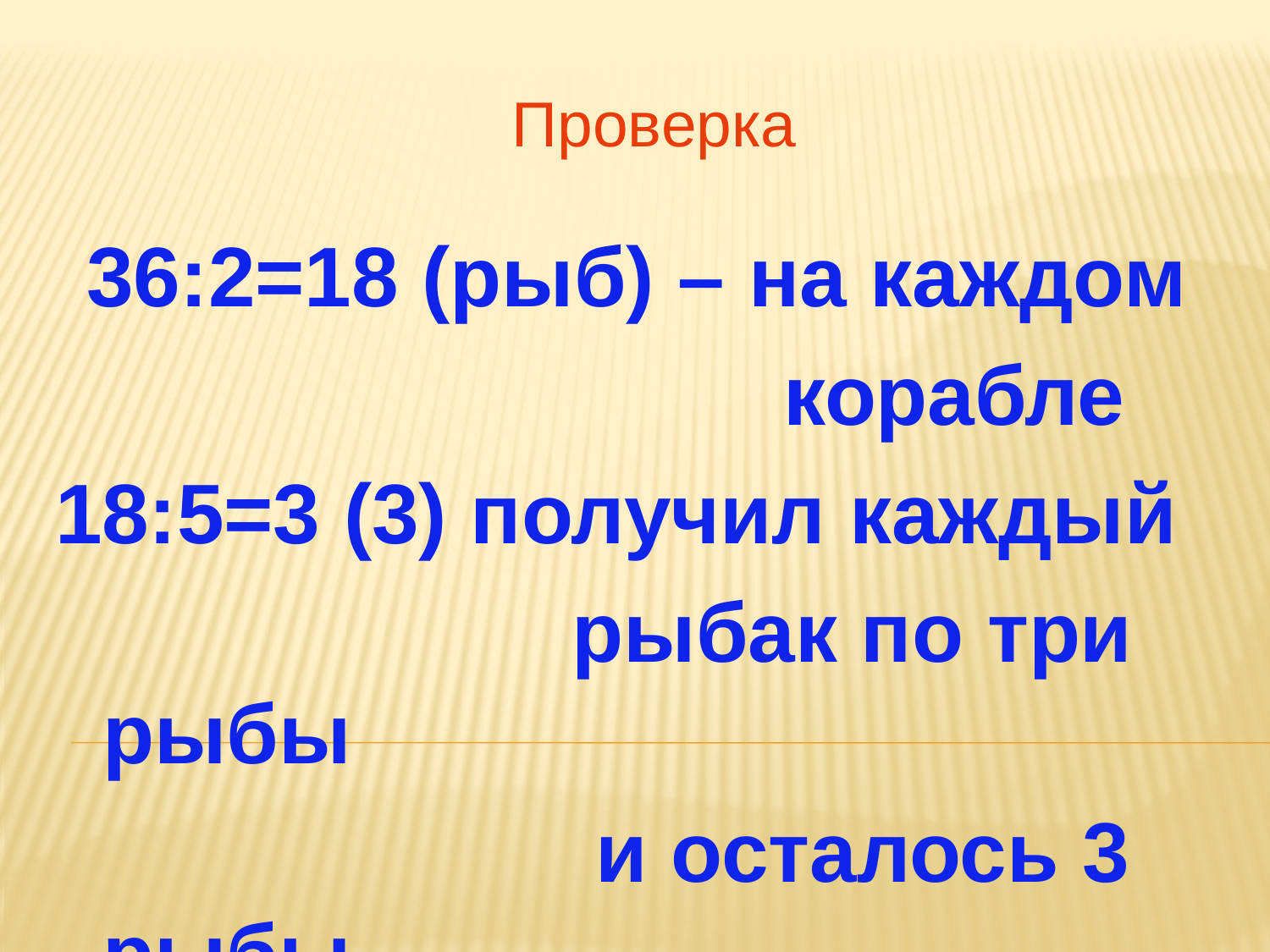

Проверка
  36:2=18 (рыб) – на каждом
                               корабле
18:5=3 (3) получил каждый
                      рыбак по три рыбы
                       и осталось 3 рыбы